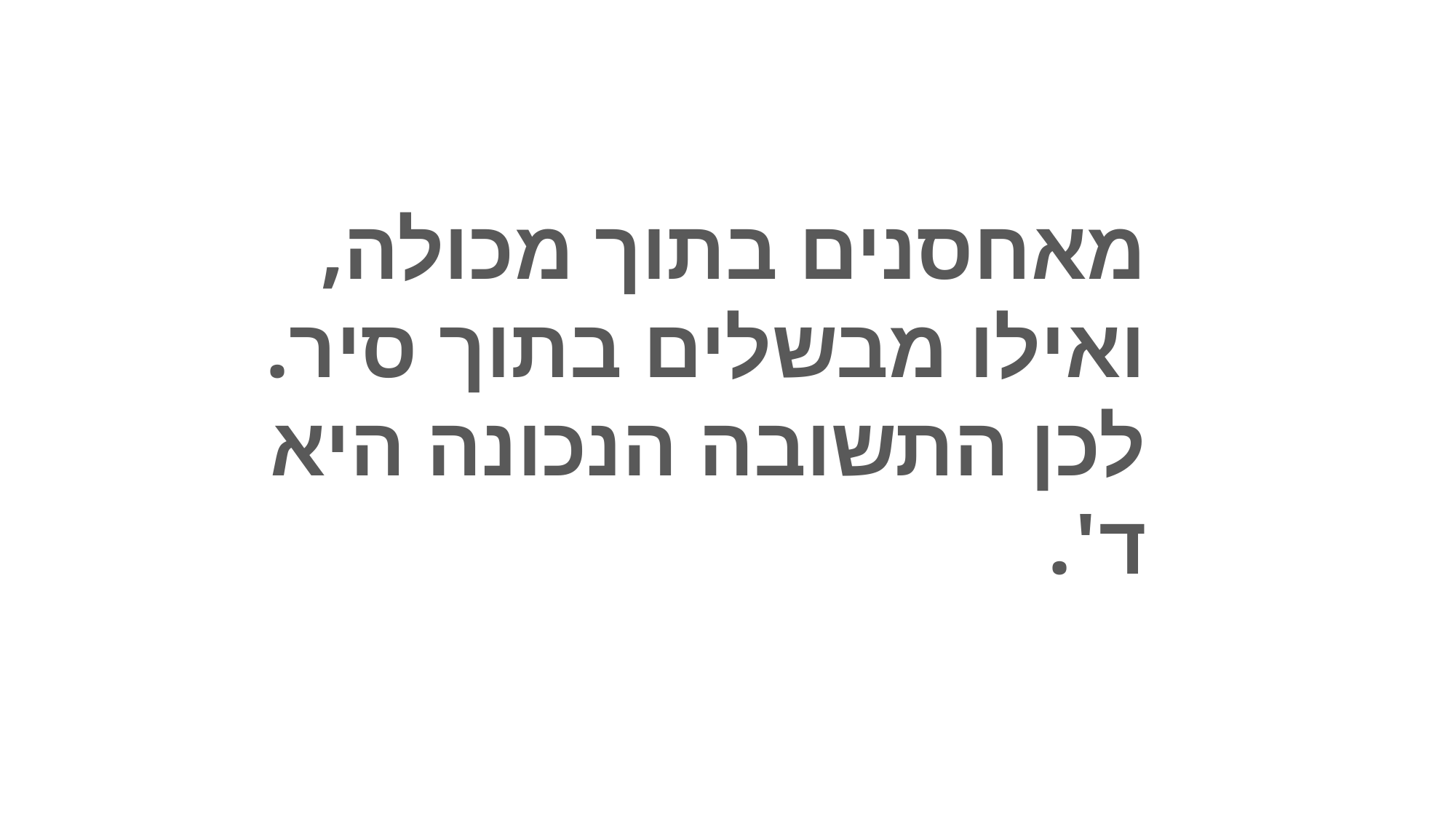

מאחסנים בתוך מכולה, ואילו מבשלים בתוך סיר. לכן התשובה הנכונה היא ד'.